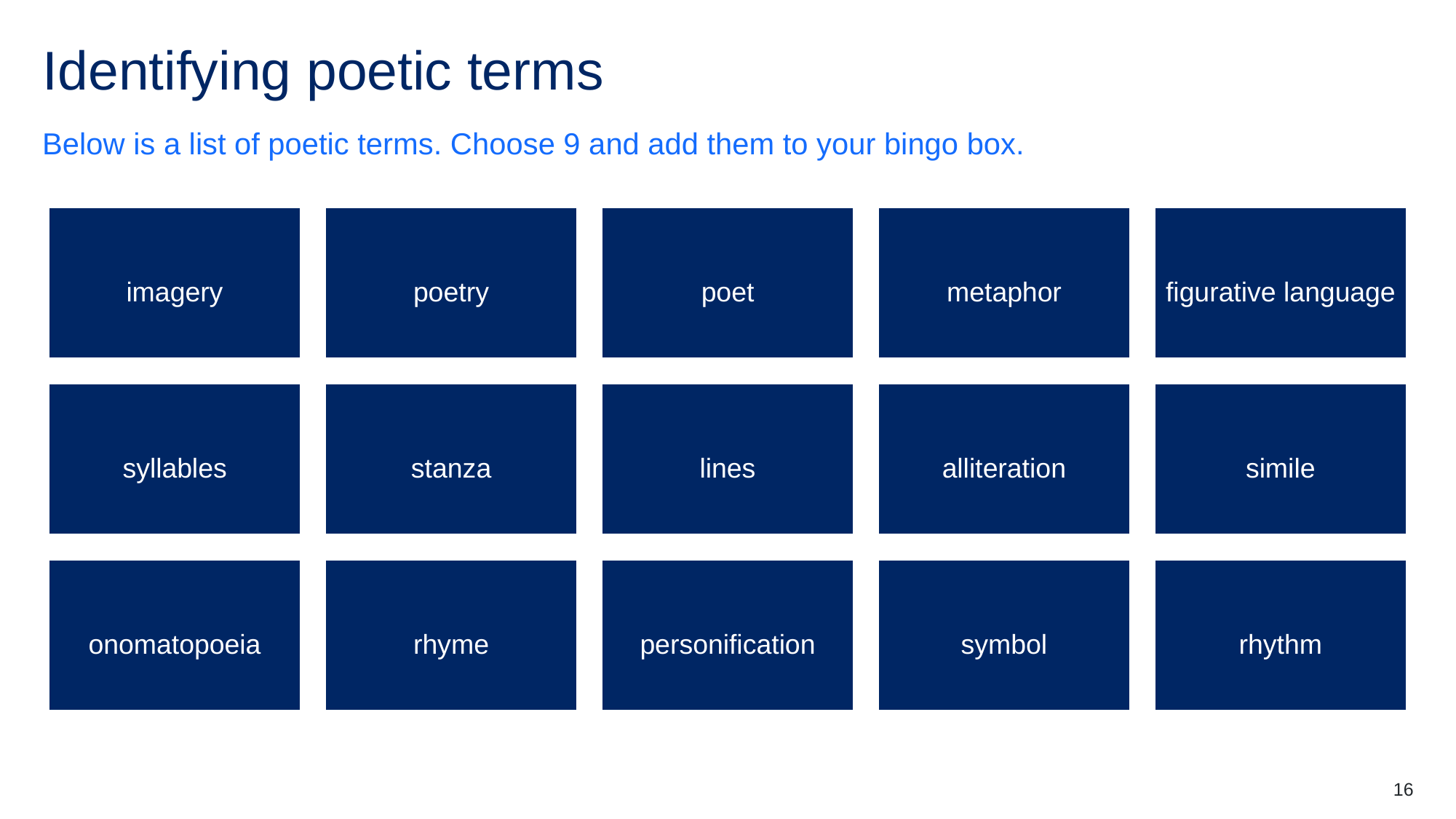

# Identifying poetic terms
Below is a list of poetic terms. Choose 9 and add them to your bingo box.
imagery
poetry
poet
metaphor
figurative language
syllables
stanza
lines
alliteration
simile
onomatopoeia
rhyme
personification
symbol
rhythm
16